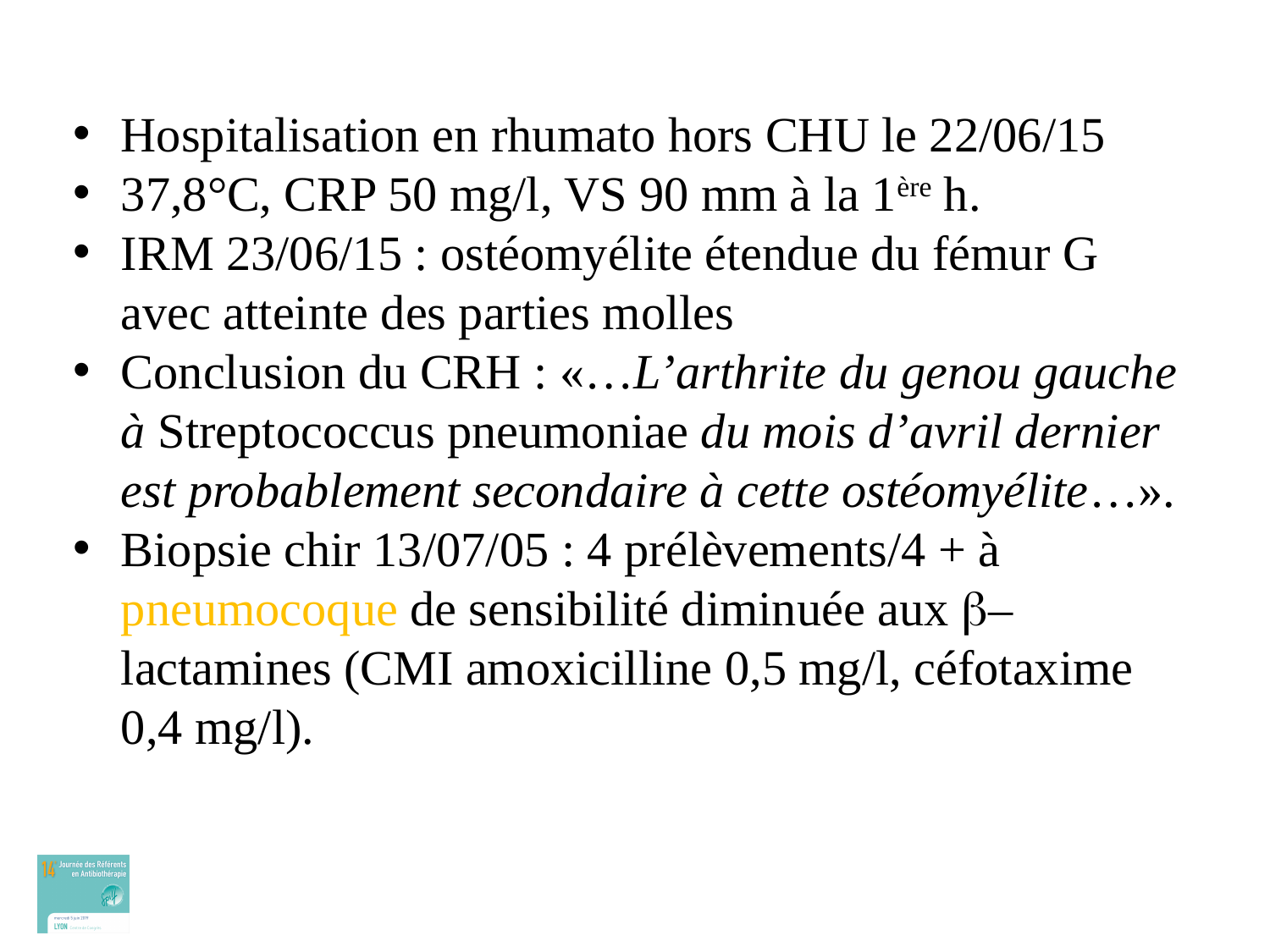

Hospitalisation en rhumato hors CHU le 22/06/15
37,8°C, CRP 50 mg/l, VS 90 mm à la 1ère h.
IRM 23/06/15 : ostéomyélite étendue du fémur G avec atteinte des parties molles
Conclusion du CRH : «…L’arthrite du genou gauche à Streptococcus pneumoniae du mois d’avril dernier est probablement secondaire à cette ostéomyélite…».
Biopsie chir 13/07/05 : 4 prélèvements/4 + à pneumocoque de sensibilité diminuée aux β– lactamines (CMI amoxicilline 0,5 mg/l, céfotaxime 0,4 mg/l).